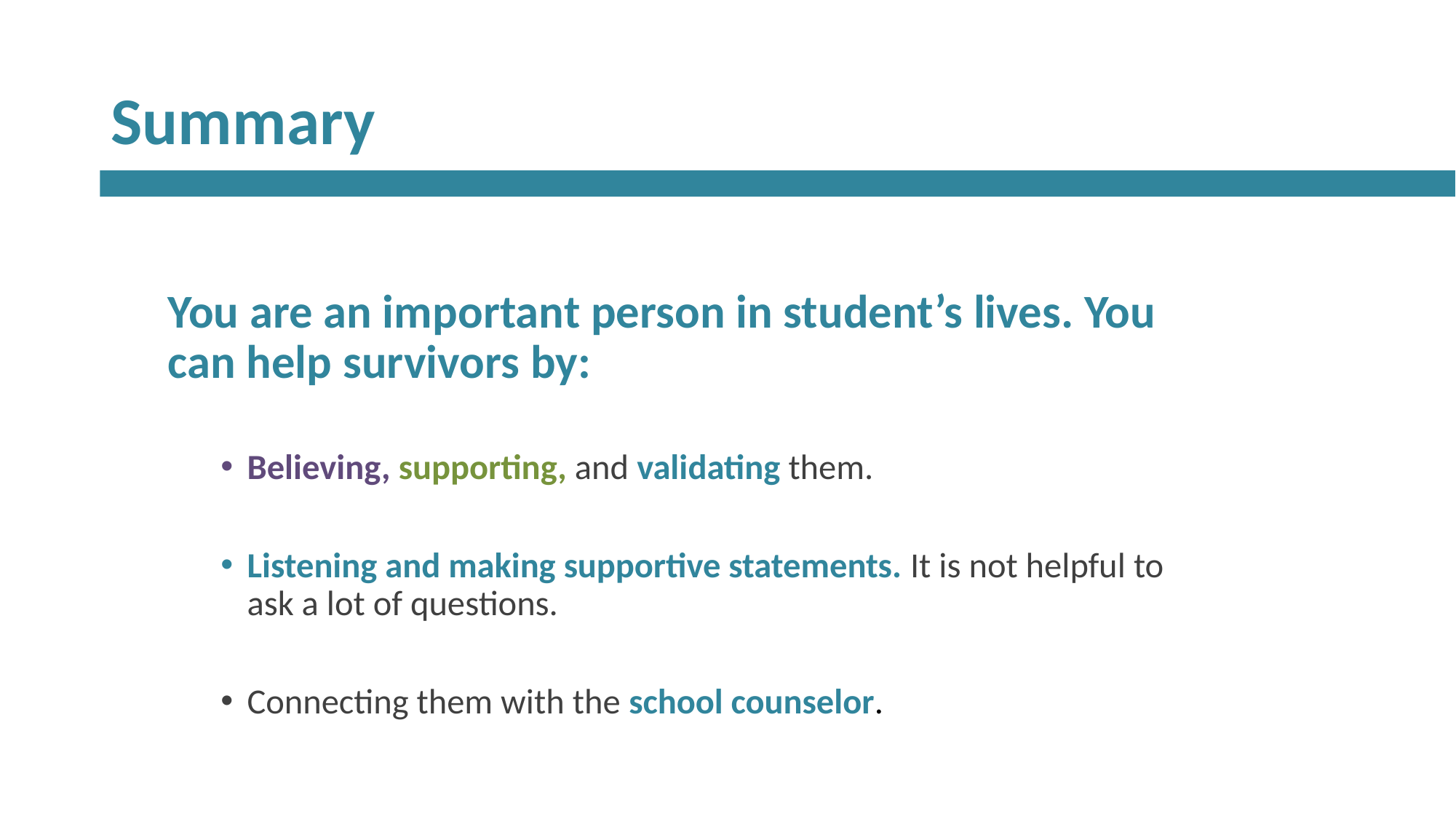

# Summary

You are an important person in student’s lives. You can help survivors by:

Believing, supporting, and validating them.

Listening and making supportive statements. It is not helpful to ask a lot of questions.

Connecting them with the school counselor.